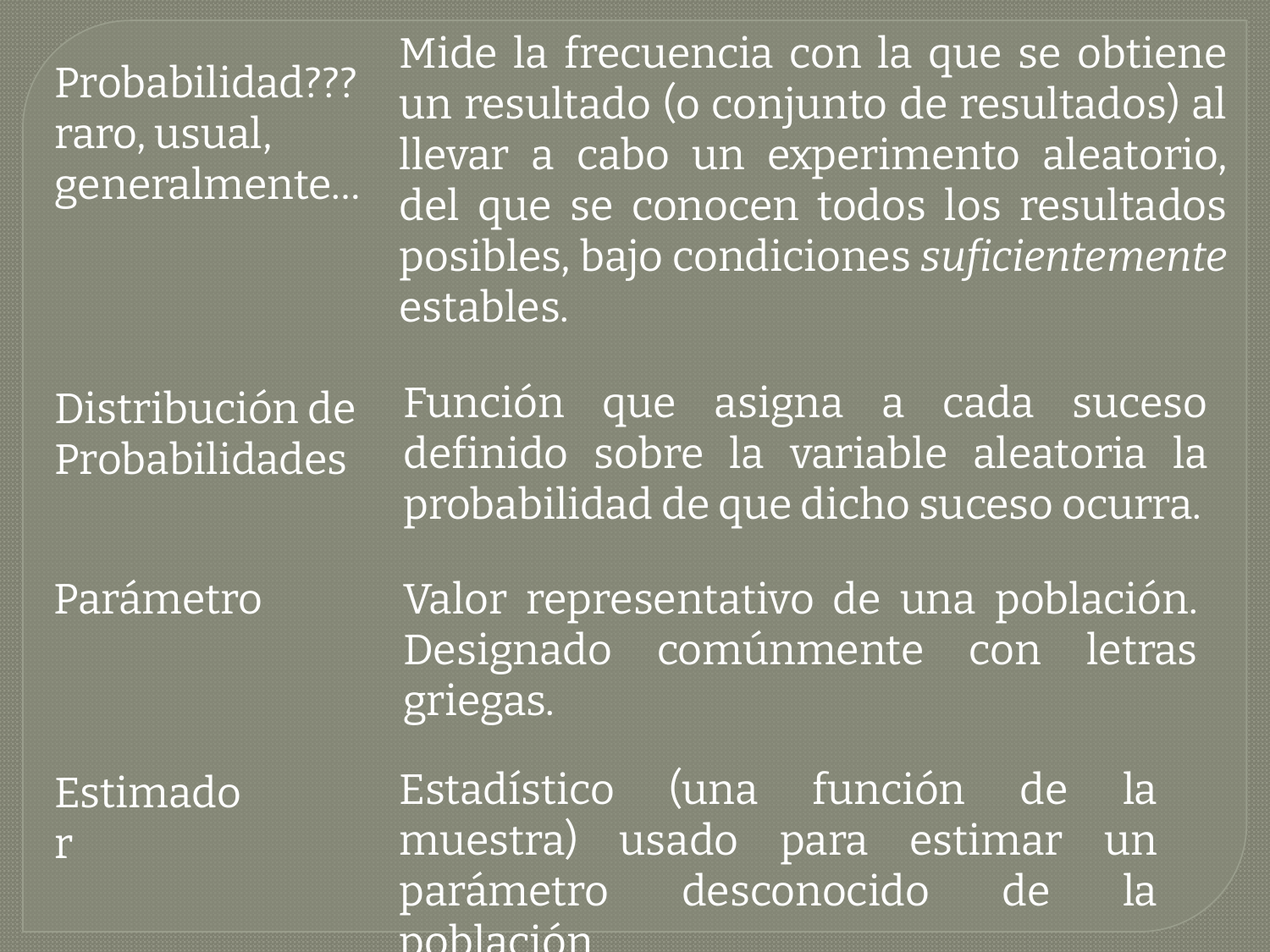

Mide la frecuencia con la que se obtiene un resultado (o conjunto de resultados) al llevar a cabo un experimento aleatorio, del que se conocen todos los resultados posibles, bajo condiciones suficientemente estables.
Probabilidad???
raro, usual, generalmente…
Función que asigna a cada suceso definido sobre la variable aleatoria la probabilidad de que dicho suceso ocurra.
Distribución de Probabilidades
Parámetro
Valor representativo de una población. Designado comúnmente con letras griegas.
Estadístico (una función de la muestra) usado para estimar un parámetro desconocido de la población.
Estimador